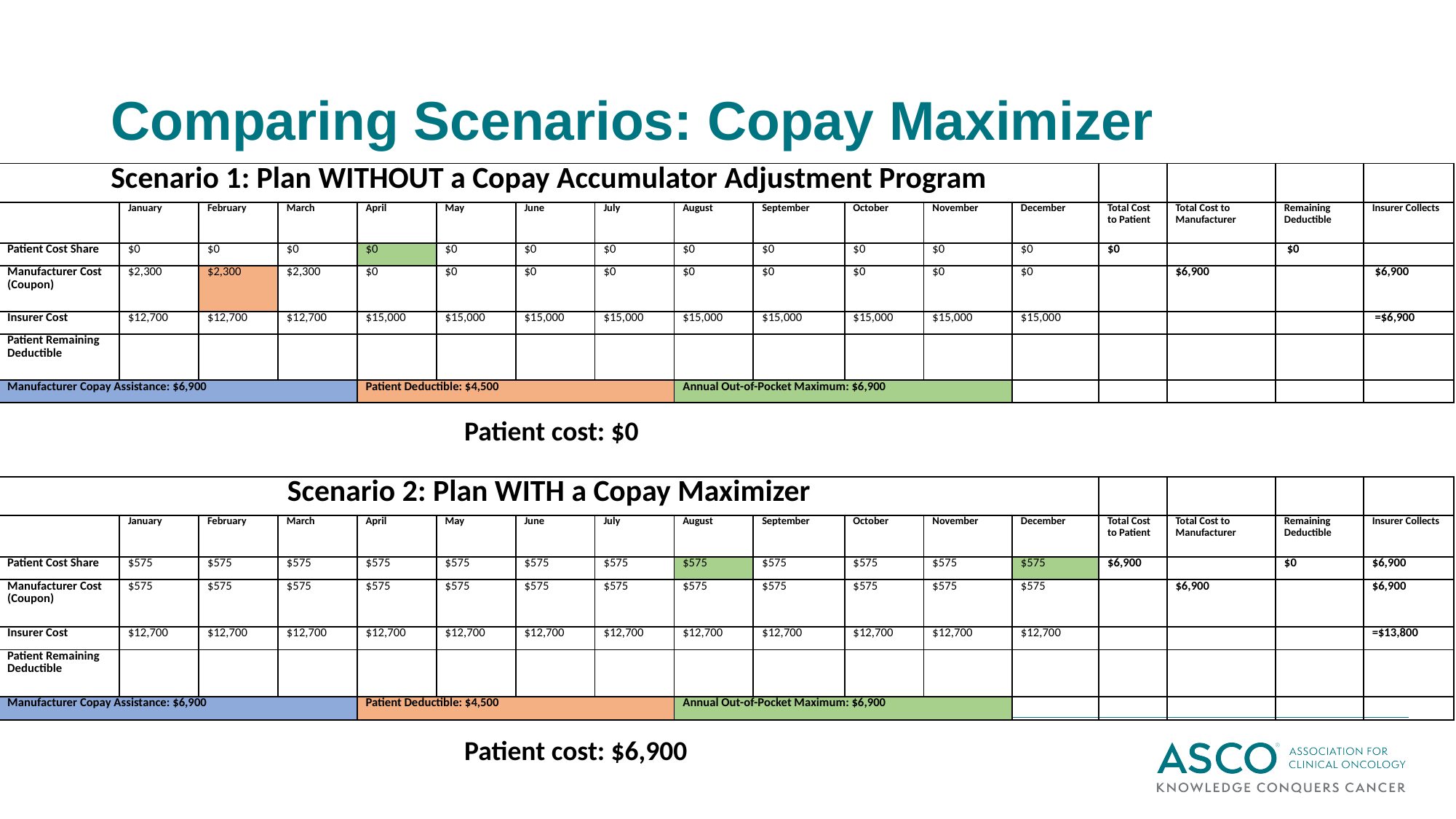

# Comparing Scenarios: Copay Maximizer
| Scenario 1: Plan WITHOUT a Copay Accumulator Adjustment Program |  |  |  |  |  |  |  |  |  |  |  |  |  |  |  |  |
| --- | --- | --- | --- | --- | --- | --- | --- | --- | --- | --- | --- | --- | --- | --- | --- | --- |
|  | January | February | March | April | May | June | July | August | September | October | November | December | Total Cost to Patient | Total Cost to Manufacturer | Remaining Deductible | Insurer Collects |
| Patient Cost Share | $0 | $0 | $0 | $0 | $0 | $0 | $0 | $0 | $0 | $0 | $0 | $0 | $0 |  | $0 |  |
| Manufacturer Cost (Coupon) | $2,300 | $2,300 | $2,300 | $0 | $0 | $0 | $0 | $0 | $0 | $0 | $0 | $0 |  | $6,900 |  | $6,900 |
| Insurer Cost | $12,700 | $12,700 | $12,700 | $15,000 | $15,000 | $15,000 | $15,000 | $15,000 | $15,000 | $15,000 | $15,000 | $15,000 |  |  |  | =$6,900 |
| Patient Remaining Deductible |  |  |  |  |  |  |  |  |  |  |  |  |  |  |  |  |
| Manufacturer Copay Assistance: $6,900 |  |  |  | Patient Deductible: $4,500 |  |  |  | Annual Out-of-Pocket Maximum: $6,900 |  |  |  |  |  |  |  |  |
Patient cost: $0
| Scenario 2: Plan WITH a Copay Maximizer |  |  |  |  |  |  |  |  |  |  |  |  |  |  |  |  |
| --- | --- | --- | --- | --- | --- | --- | --- | --- | --- | --- | --- | --- | --- | --- | --- | --- |
|  | January | February | March | April | May | June | July | August | September | October | November | December | Total Cost to Patient | Total Cost to Manufacturer | Remaining Deductible | Insurer Collects |
| Patient Cost Share | $575 | $575 | $575 | $575 | $575 | $575 | $575 | $575 | $575 | $575 | $575 | $575 | $6,900 |  | $0 | $6,900 |
| Manufacturer Cost (Coupon) | $575 | $575 | $575 | $575 | $575 | $575 | $575 | $575 | $575 | $575 | $575 | $575 |  | $6,900 |  | $6,900 |
| Insurer Cost | $12,700 | $12,700 | $12,700 | $12,700 | $12,700 | $12,700 | $12,700 | $12,700 | $12,700 | $12,700 | $12,700 | $12,700 |  |  |  | =$13,800 |
| Patient Remaining Deductible |  |  |  |  |  |  |  |  |  |  |  |  |  |  |  |  |
| Manufacturer Copay Assistance: $6,900 |  |  |  | Patient Deductible: $4,500 |  |  |  | Annual Out-of-Pocket Maximum: $6,900 |  |  |  |  |  |  |  |  |
Patient cost: $6,900